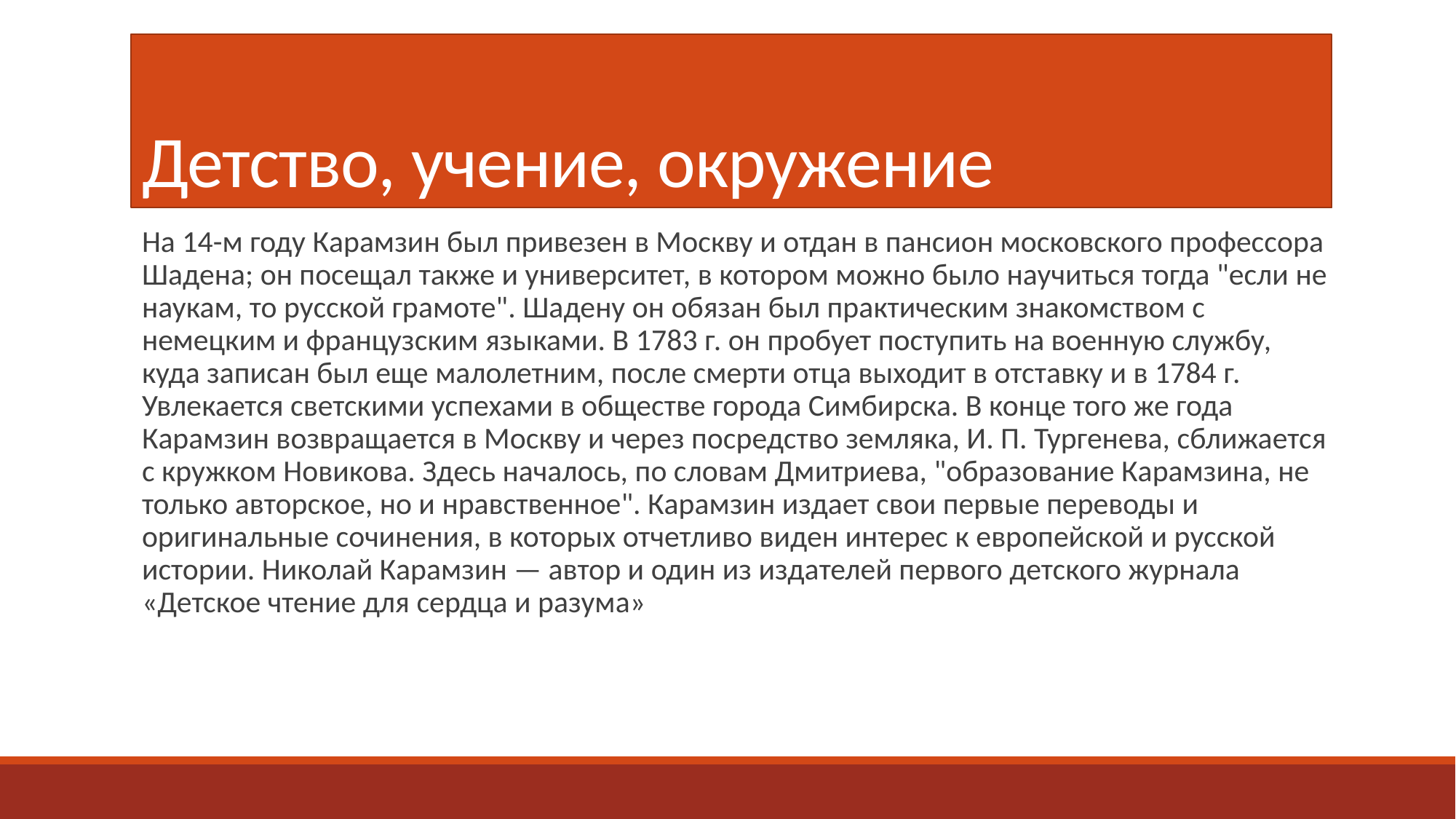

# Детство, учение, окружение
На 14-м году Карамзин был привезен в Москву и отдан в пансион московского профессора Шадена; он посещал также и университет, в котором можно было научиться тогда "если не наукам, то русской грамоте". Шадену он обязан был практическим знакомством с немецким и французским языками. В 1783 г. он пробует поступить на военную службу, куда записан был еще малолетним, после смерти отца выходит в отставку и в 1784 г. Увлекается светскими успехами в обществе города Симбирска. В конце того же года Карамзин возвращается в Москву и через посредство земляка, И. П. Тургенева, сближается с кружком Новикова. Здесь началось, по словам Дмитриева, "образование Карамзина, не только авторское, но и нравственное". Карамзин издает свои первые переводы и оригинальные сочинения, в которых отчетливо виден интерес к европейской и русской истории. Николай Карамзин — автор и один из издателей первого детского журнала «Детское чтение для сердца и разума»